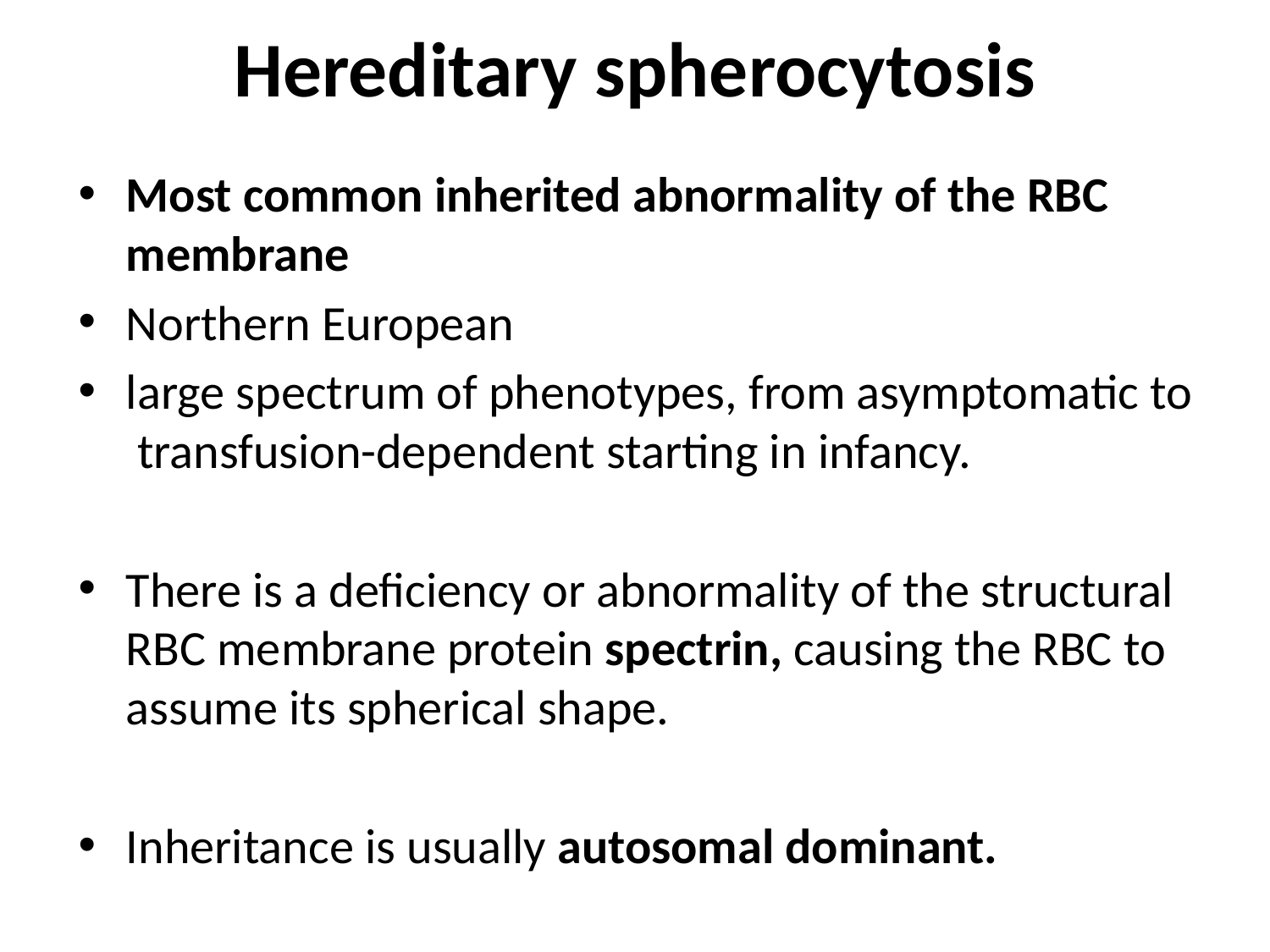

# Hereditary spherocytosis
Most common inherited abnormality of the RBC membrane
Northern European
large spectrum of phenotypes, from asymptomatic to  transfusion-dependent starting in infancy.

There is a deficiency or abnormality of the structural RBC membrane protein spectrin, causing the RBC to assume its spherical shape.

Inheritance is usually autosomal dominant.